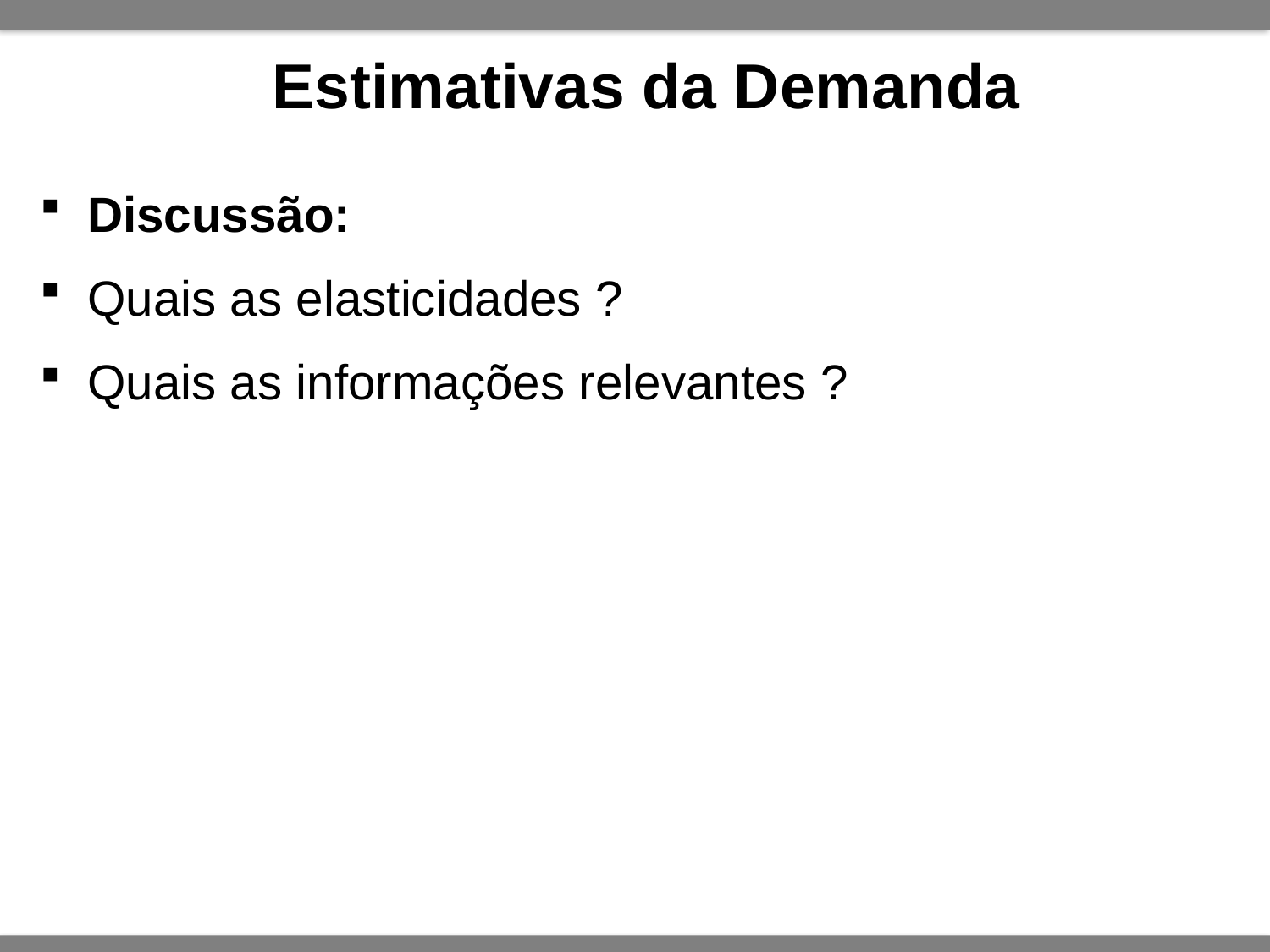

# Estimativas da Demanda
Discussão:
Quais as elasticidades ?
Quais as informações relevantes ?